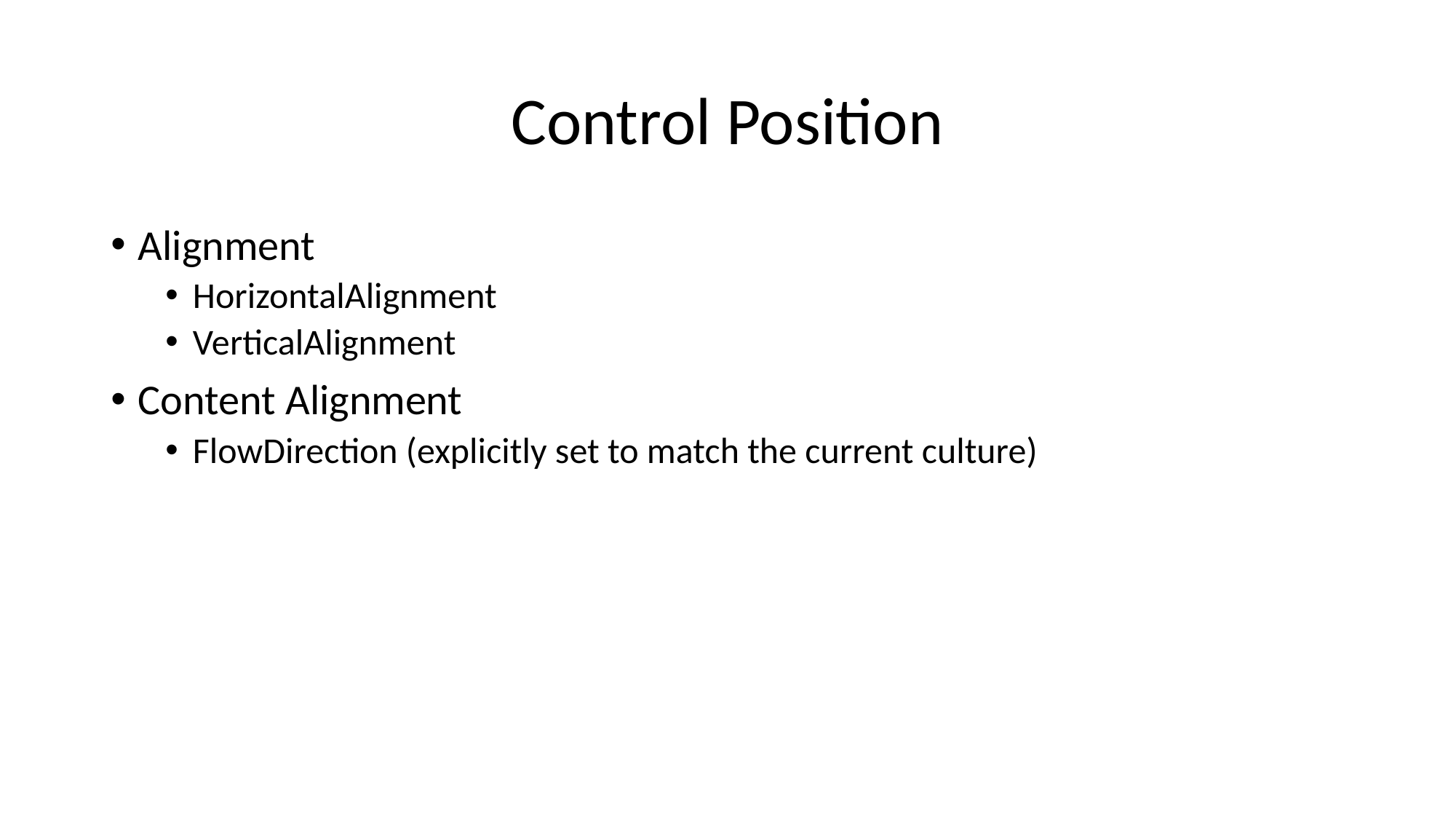

# Control Position
Alignment
HorizontalAlignment
VerticalAlignment
Content Alignment
FlowDirection (explicitly set to match the current culture)